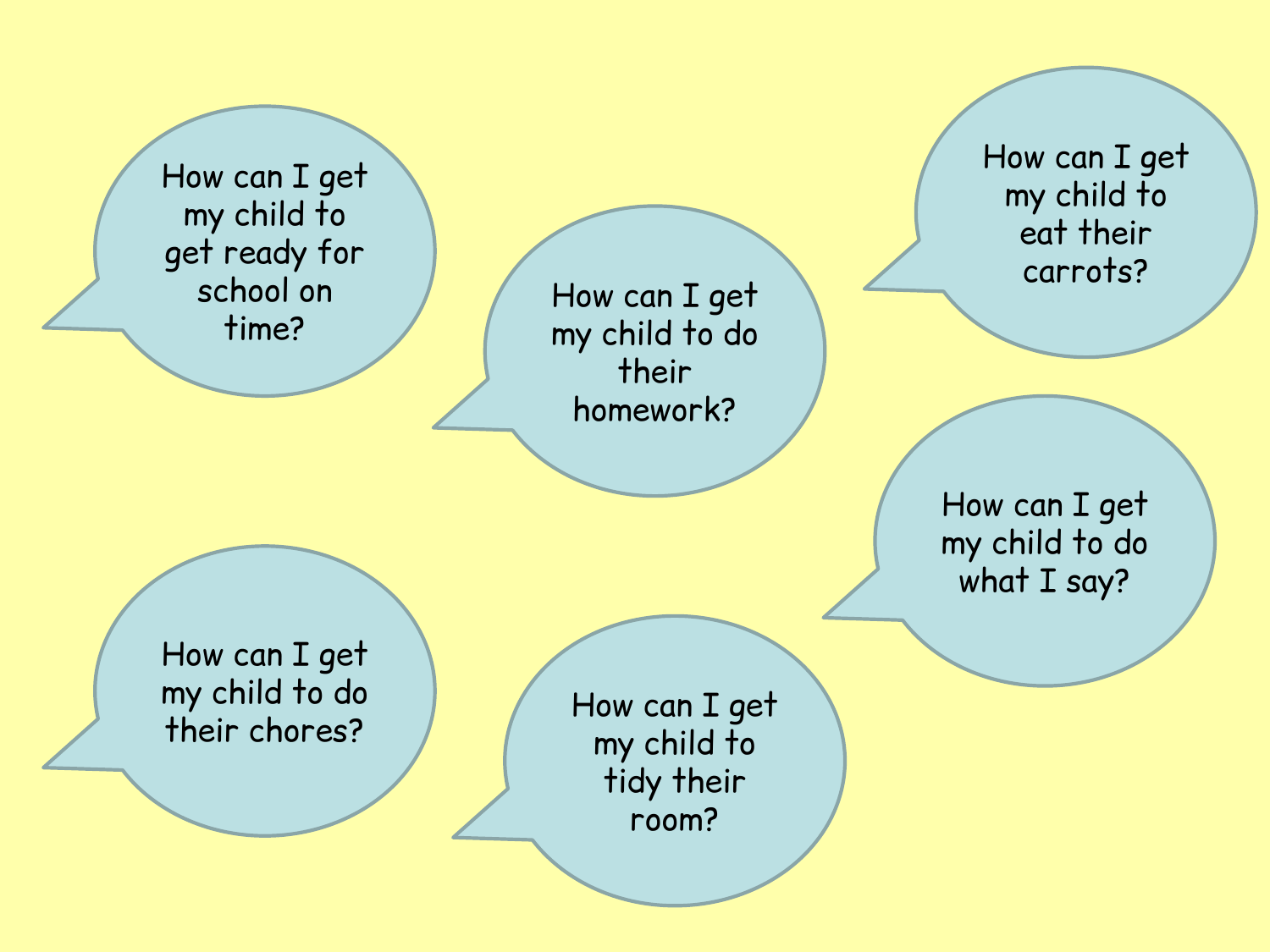

How can I get my child to eat their carrots?
How can I get my child to get ready for school on time?
How can I get my child to do their homework?
How can I get my child to do what I say?
How can I get my child to do their chores?
How can I get my child to tidy their room?